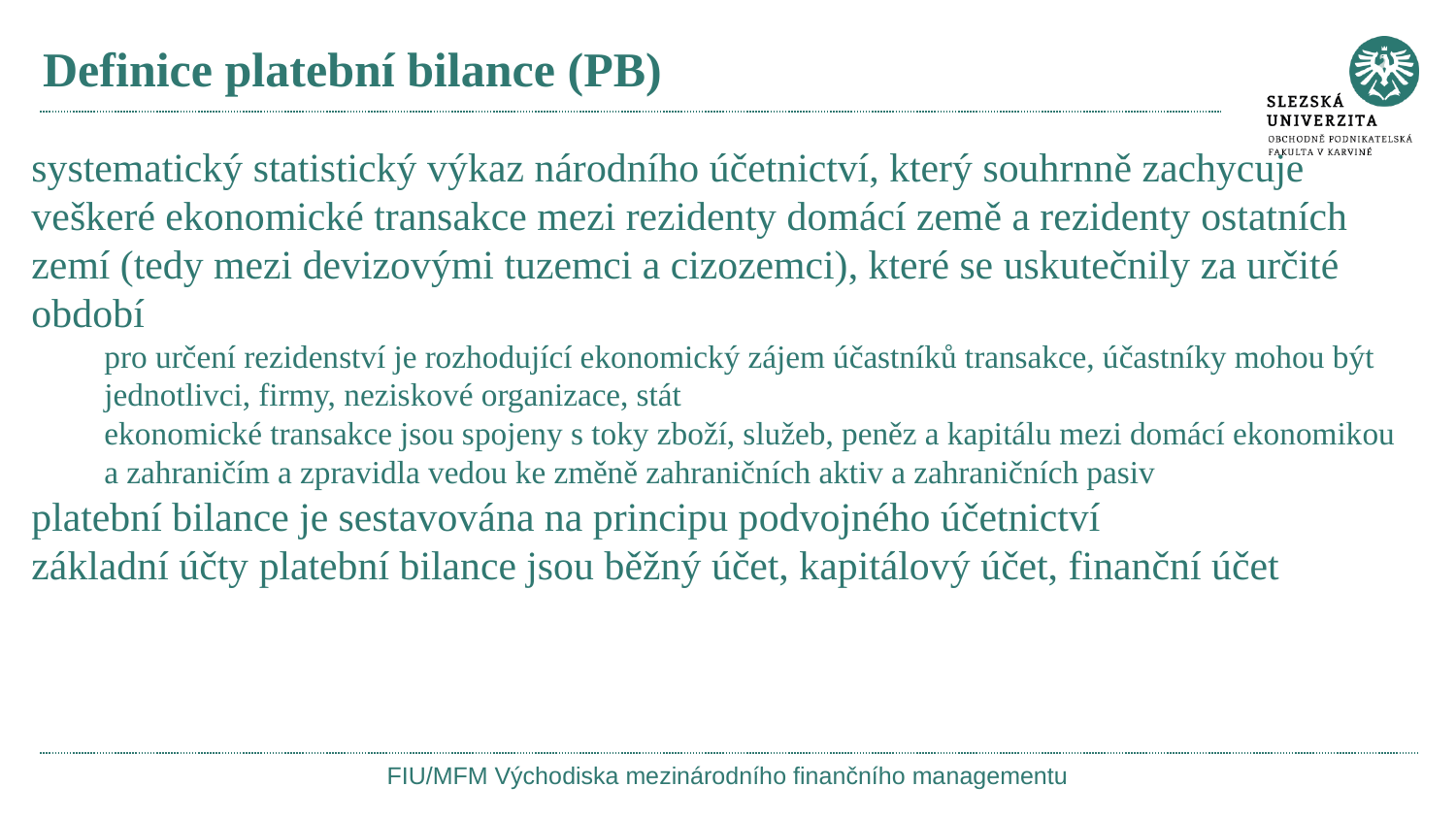

# Definice platební bilance (PB)
systematický statistický výkaz národního účetnictví, který souhrnně zachycuje veškeré ekonomické transakce mezi rezidenty domácí země a rezidenty ostatních zemí (tedy mezi devizovými tuzemci a cizozemci), které se uskutečnily za určité období
pro určení rezidenství je rozhodující ekonomický zájem účastníků transakce, účastníky mohou být jednotlivci, firmy, neziskové organizace, stát
ekonomické transakce jsou spojeny s toky zboží, služeb, peněz a kapitálu mezi domácí ekonomikou a zahraničím a zpravidla vedou ke změně zahraničních aktiv a zahraničních pasiv
platební bilance je sestavována na principu podvojného účetnictví
základní účty platební bilance jsou běžný účet, kapitálový účet, finanční účet
FIU/MFM Východiska mezinárodního finančního managementu